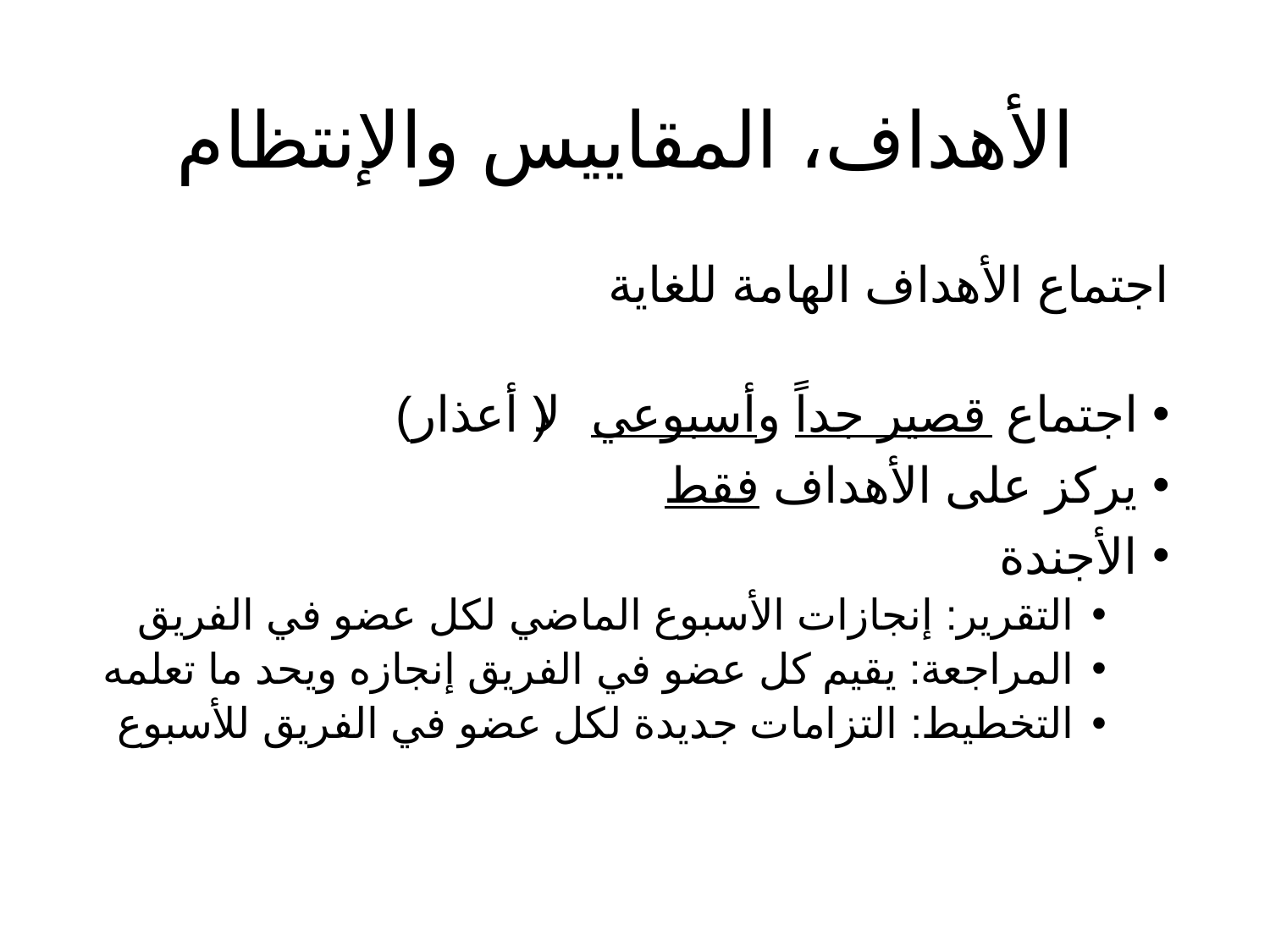

# الأهداف، المقاييس والإنتظام
اجتماع الأهداف الهامة للغاية
اجتماع قصير جداً وأسبوعي (لا أعذار)
يركز على الأهداف فقط
الأجندة
التقرير: إنجازات الأسبوع الماضي لكل عضو في الفريق
المراجعة: يقيم كل عضو في الفريق إنجازه ويحد ما تعلمه
التخطيط: التزامات جديدة لكل عضو في الفريق للأسبوع